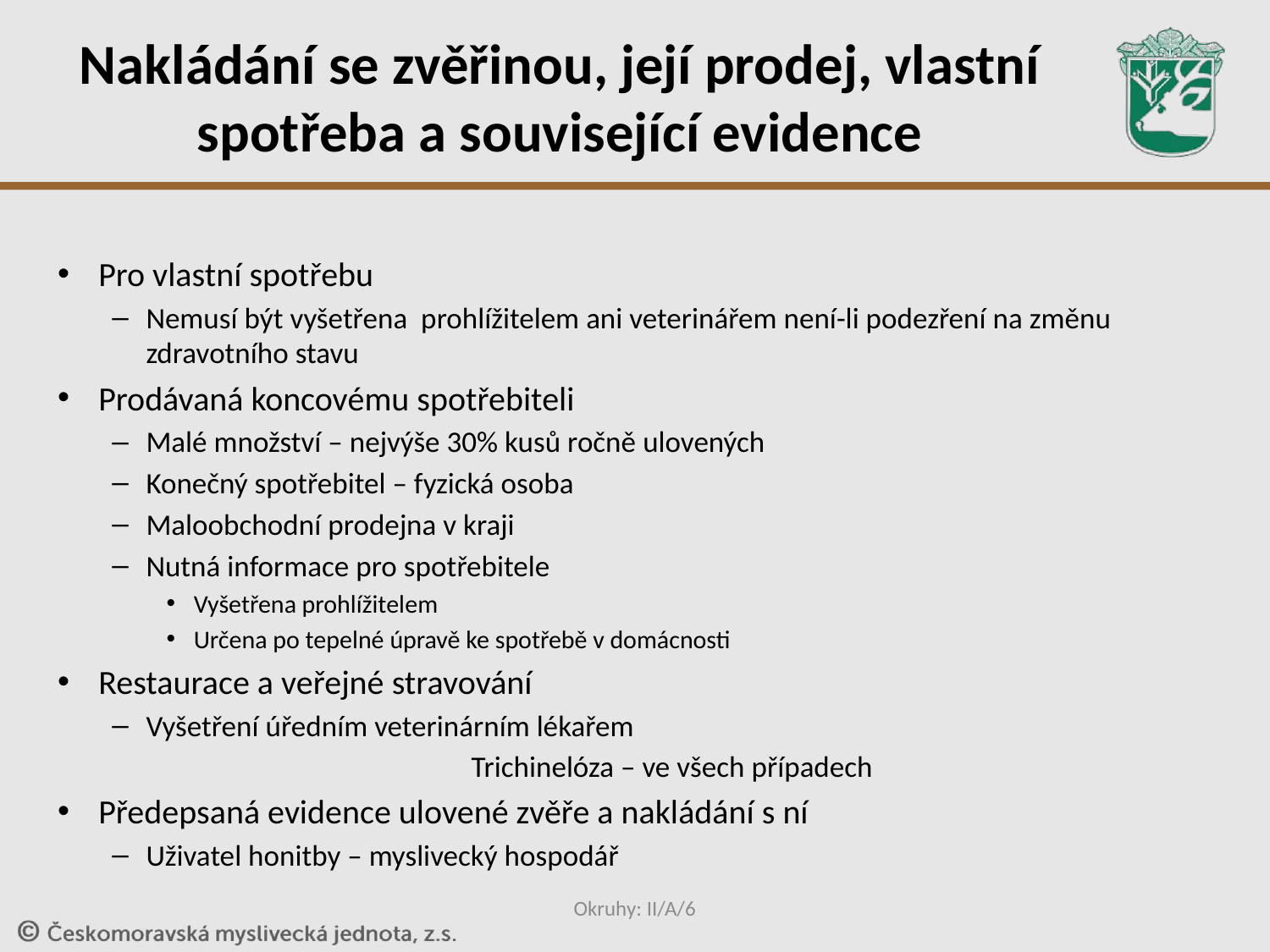

# Nakládání se zvěřinou, její prodej, vlastní spotřeba a související evidence
Pro vlastní spotřebu
Nemusí být vyšetřena  prohlížitelem ani veterinářem není-li podezření na změnu zdravotního stavu
Prodávaná koncovému spotřebiteli
Malé množství – nejvýše 30% kusů ročně ulovených
Konečný spotřebitel – fyzická osoba
Maloobchodní prodejna v kraji
Nutná informace pro spotřebitele
Vyšetřena prohlížitelem
Určena po tepelné úpravě ke spotřebě v domácnosti
Restaurace a veřejné stravování
Vyšetření úředním veterinárním lékařem
Trichinelóza – ve všech případech
Předepsaná evidence ulovené zvěře a nakládání s ní
Uživatel honitby – myslivecký hospodář
Okruhy: II/A/6